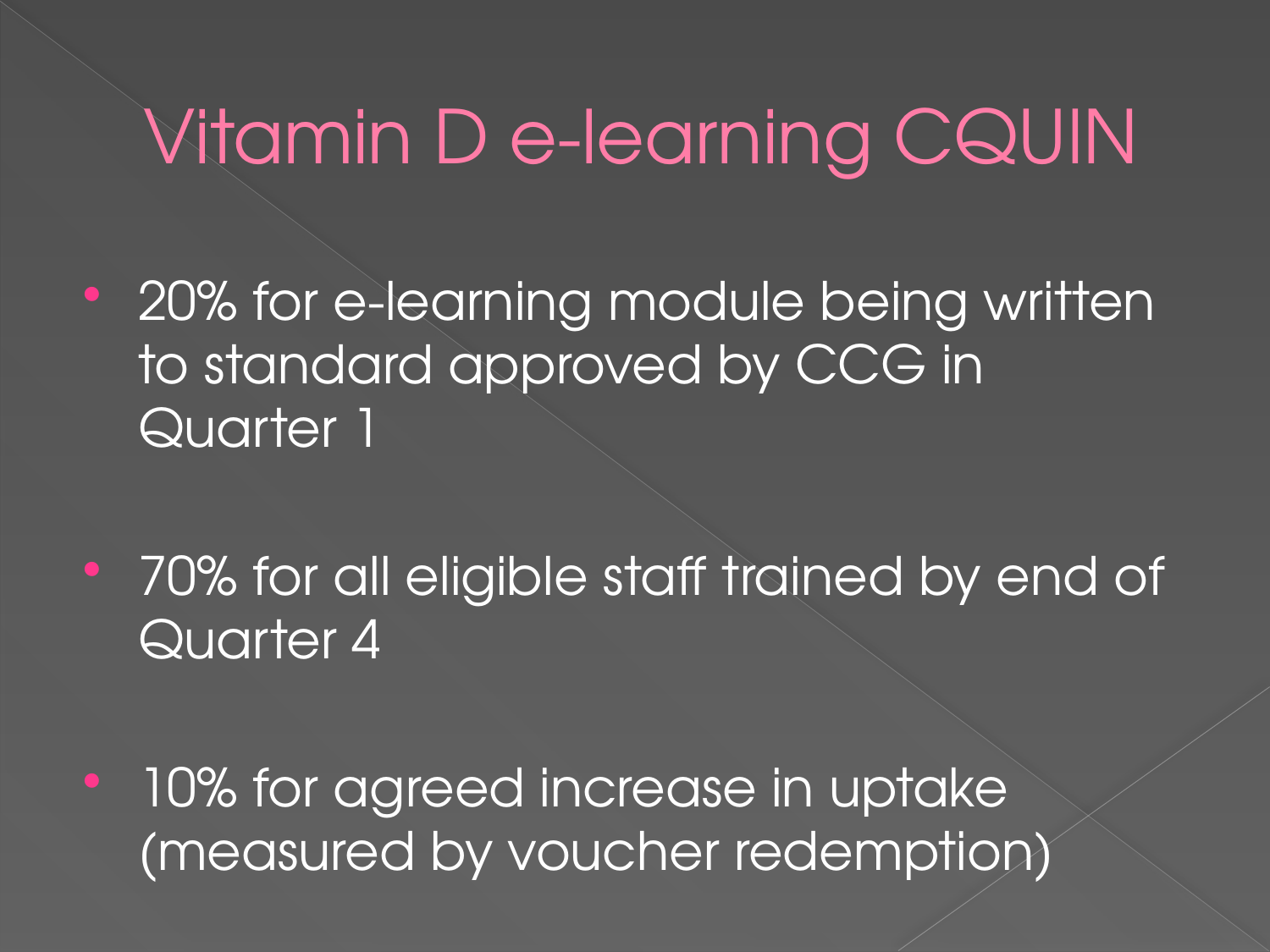

# Vitamin D e-learning CQUIN
20% for e-learning module being written to standard approved by CCG in Quarter 1

70% for all eligible staff trained by end of Quarter 4

10% for agreed increase in uptake (measured by voucher redemption)